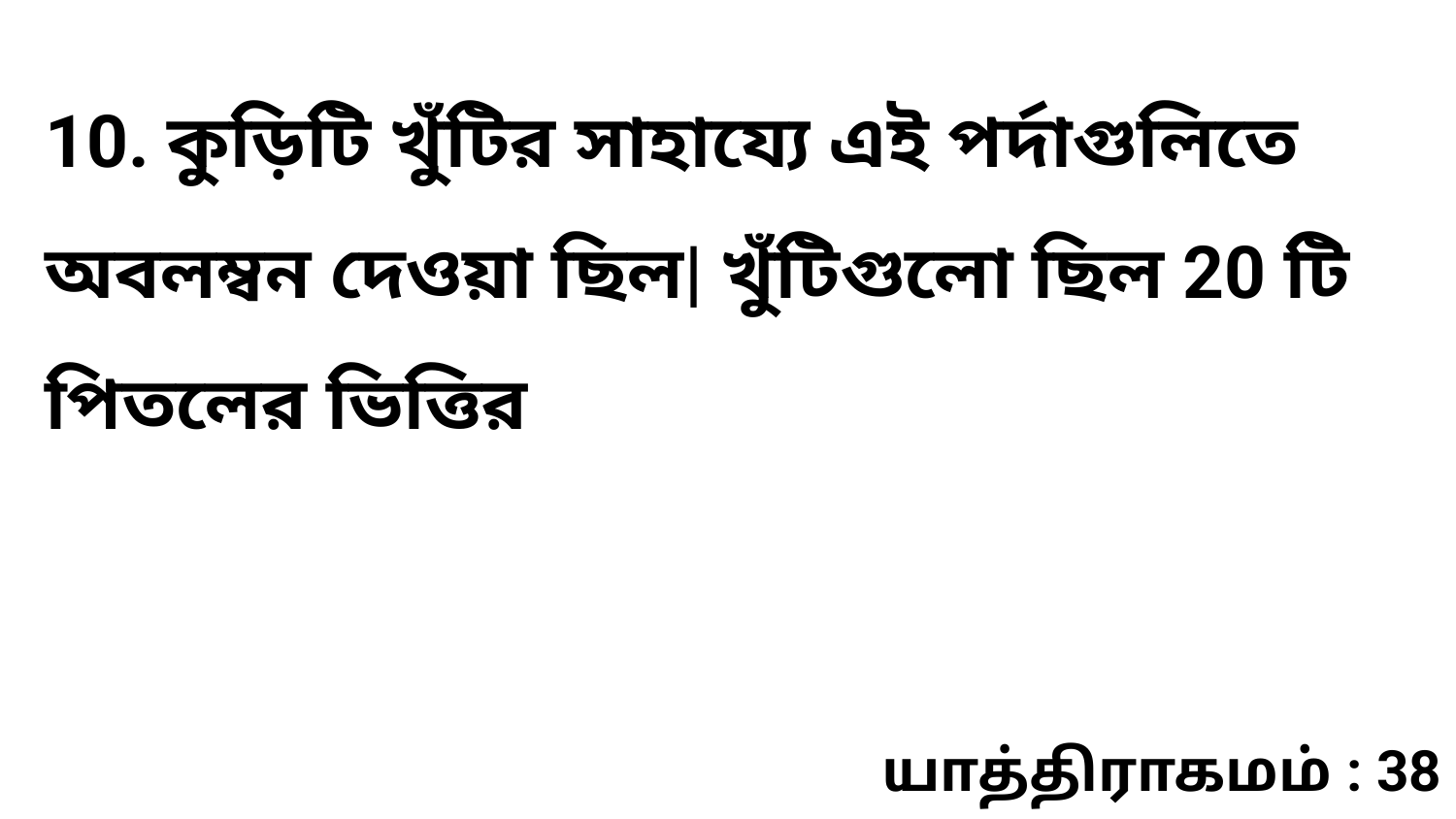

10. কুড়িটি খুঁটির সাহায্যে এই পর্দাগুলিতে অবলম্বন দেওয়া ছিল| খুঁটিগুলো ছিল 20 টি পিতলের ভিত্তির
யாத்திராகமம் : 38